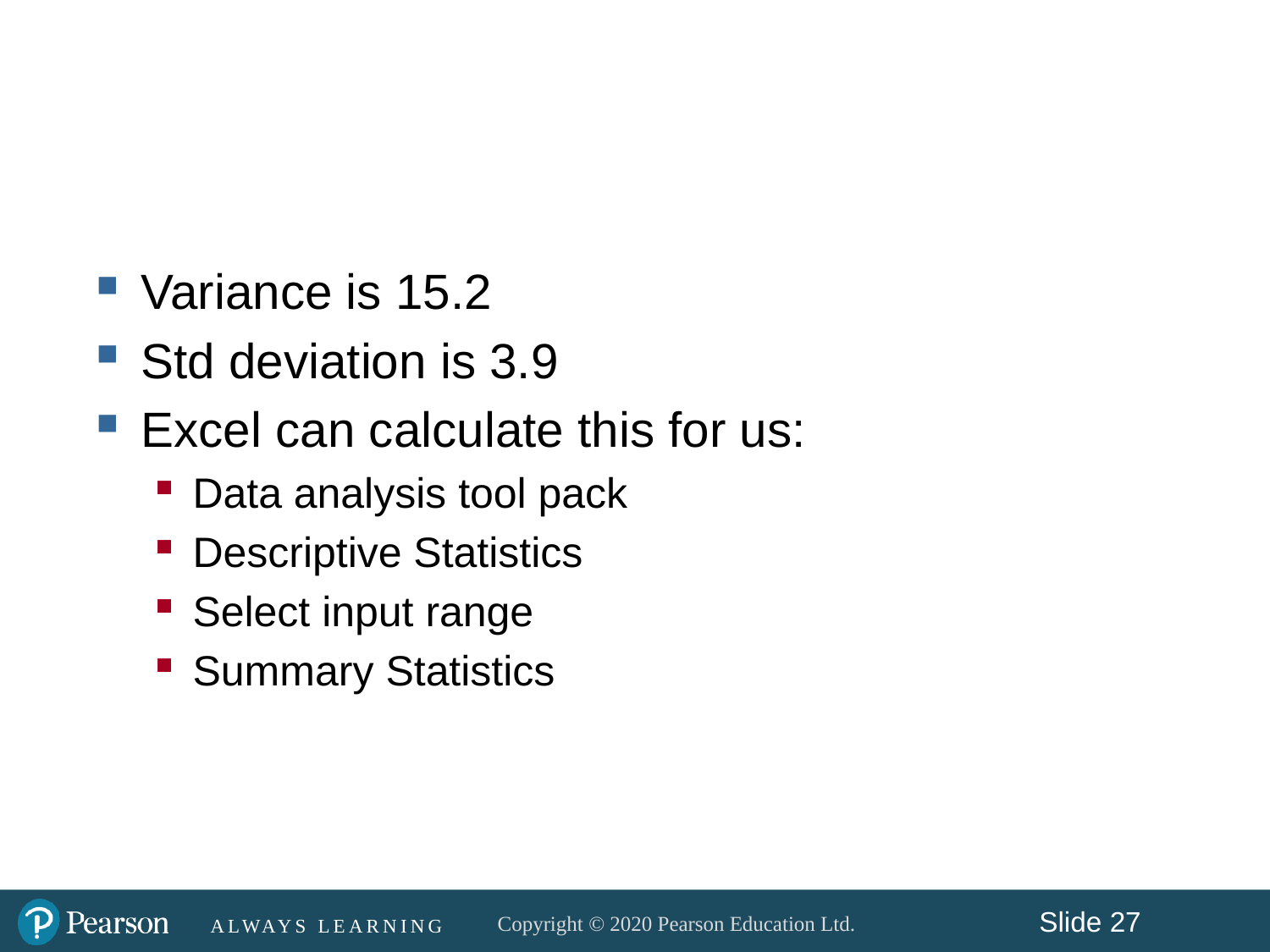

#
Variance is 15.2
Std deviation is 3.9
Excel can calculate this for us:
Data analysis tool pack
Descriptive Statistics
Select input range
Summary Statistics